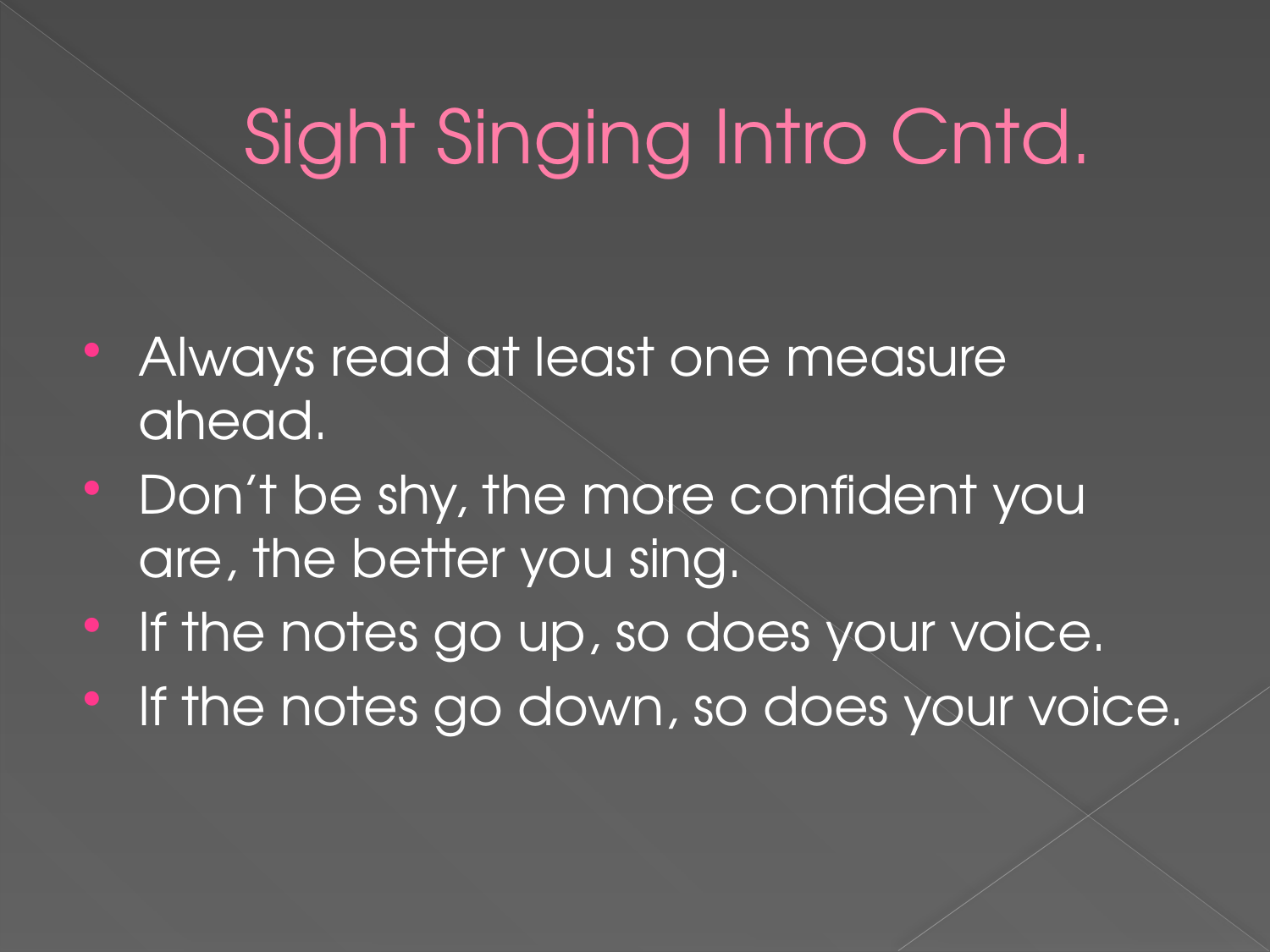

# Sight Singing Intro Cntd.
Always read at least one measure ahead.
Don’t be shy, the more confident you are, the better you sing.
If the notes go up, so does your voice.
If the notes go down, so does your voice.